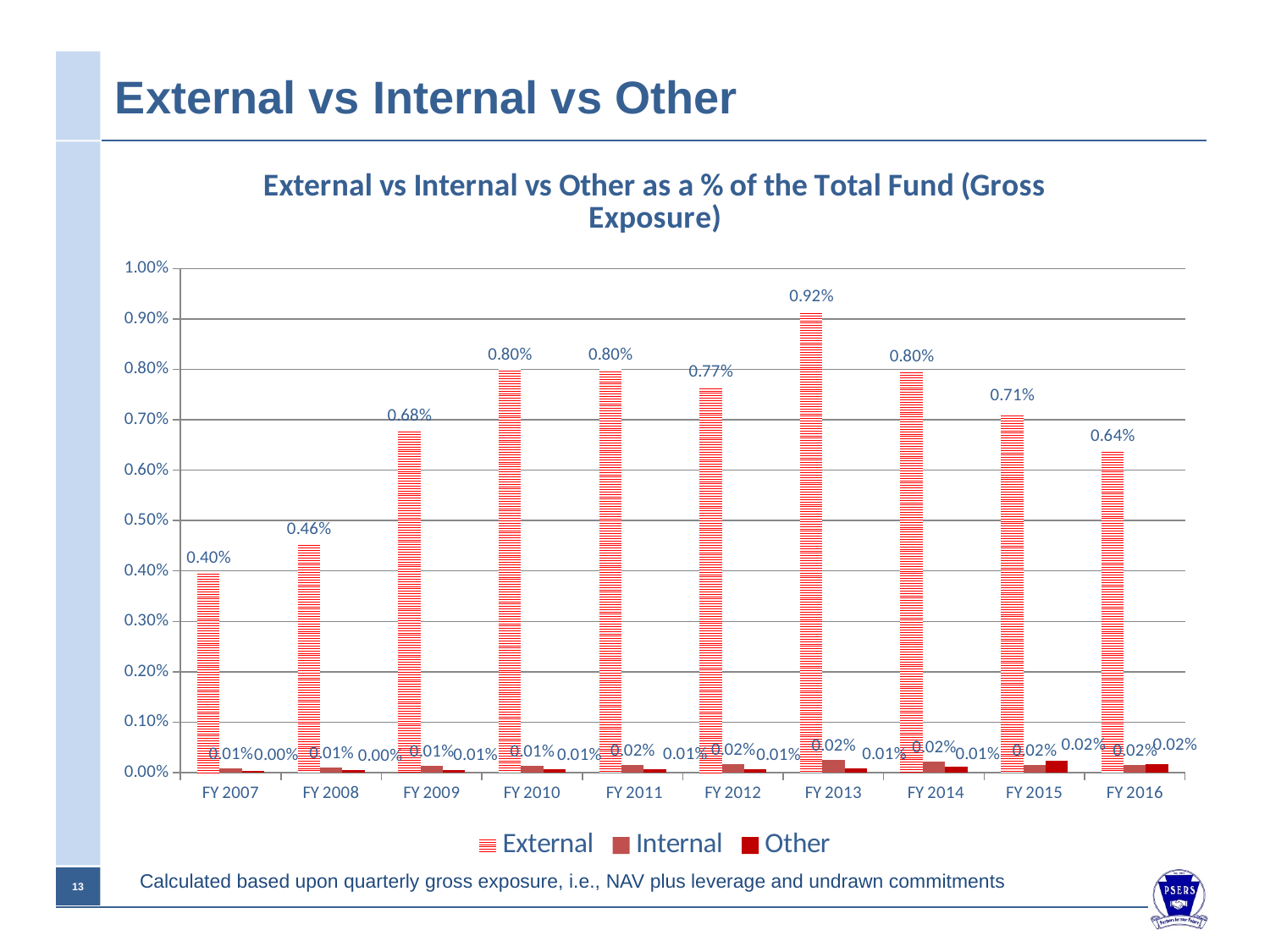

# External vs Internal vs Other

### Chart: External vs Internal vs Other as a % of the Total Fund (Gross Exposure)

| Category | External | Internal | Other |
|---|---|---|---|
| FY 2007 | 0.003978932484076434 | 8.117738853503185e-05 | 3.673025477707007e-05 |
| FY 2008 | 0.004554099749373434 | 9.946566416040102e-05 | 4.803659147869675e-05 |
| FY 2009 | 0.006804366108786611 | 0.00013176987447698744 | 5.749372384937238e-05 |
| FY 2010 | 0.008007834099616858 | 0.00012859233716475097 | 6.852183908045978e-05 |
|  FY 2011 | 0.008 | 0.00015778058252427182 | 7.605378640776699e-05 |
| FY 2012 | 0.00767039501039501 | 0.00016698544698544698 | 6.737629937629939e-05 |
| FY 2013 | 0.00915995788530466 | 0.00024914516129032256 | 8.389964157706093e-05 |
|  FY 2014 | 0.007979709543568464 | 0.00021242489626556018 | 0.00011192946058091286 |
| FY 2015 | 0.0071239945054945054 | 0.00015146703296703296 | 0.00022795054945054944 |
| FY 2016 | 0.006400967147253617 | 0.0001587985148996681 | 0.0001688168305567989 |
Calculated based upon quarterly gross exposure, i.e., NAV plus leverage and undrawn commitments
13